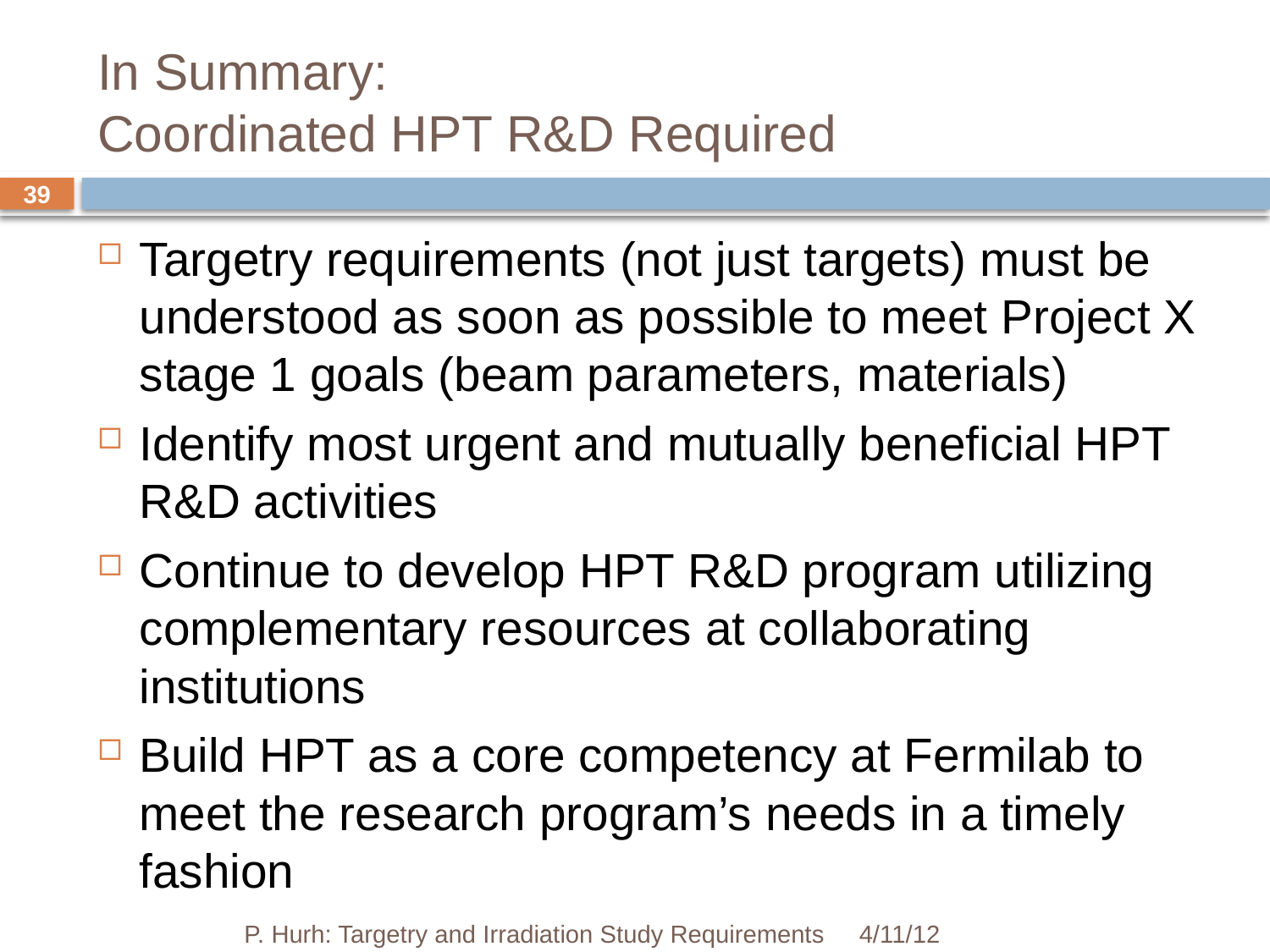

# In Summary: Coordinated HPT R&D Required
39
Targetry requirements (not just targets) must be understood as soon as possible to meet Project X stage 1 goals (beam parameters, materials)
Identify most urgent and mutually beneficial HPT R&D activities
Continue to develop HPT R&D program utilizing complementary resources at collaborating institutions
Build HPT as a core competency at Fermilab to meet the research program’s needs in a timely fashion
P. Hurh: Targetry and Irradiation Study Requirements
4/11/12